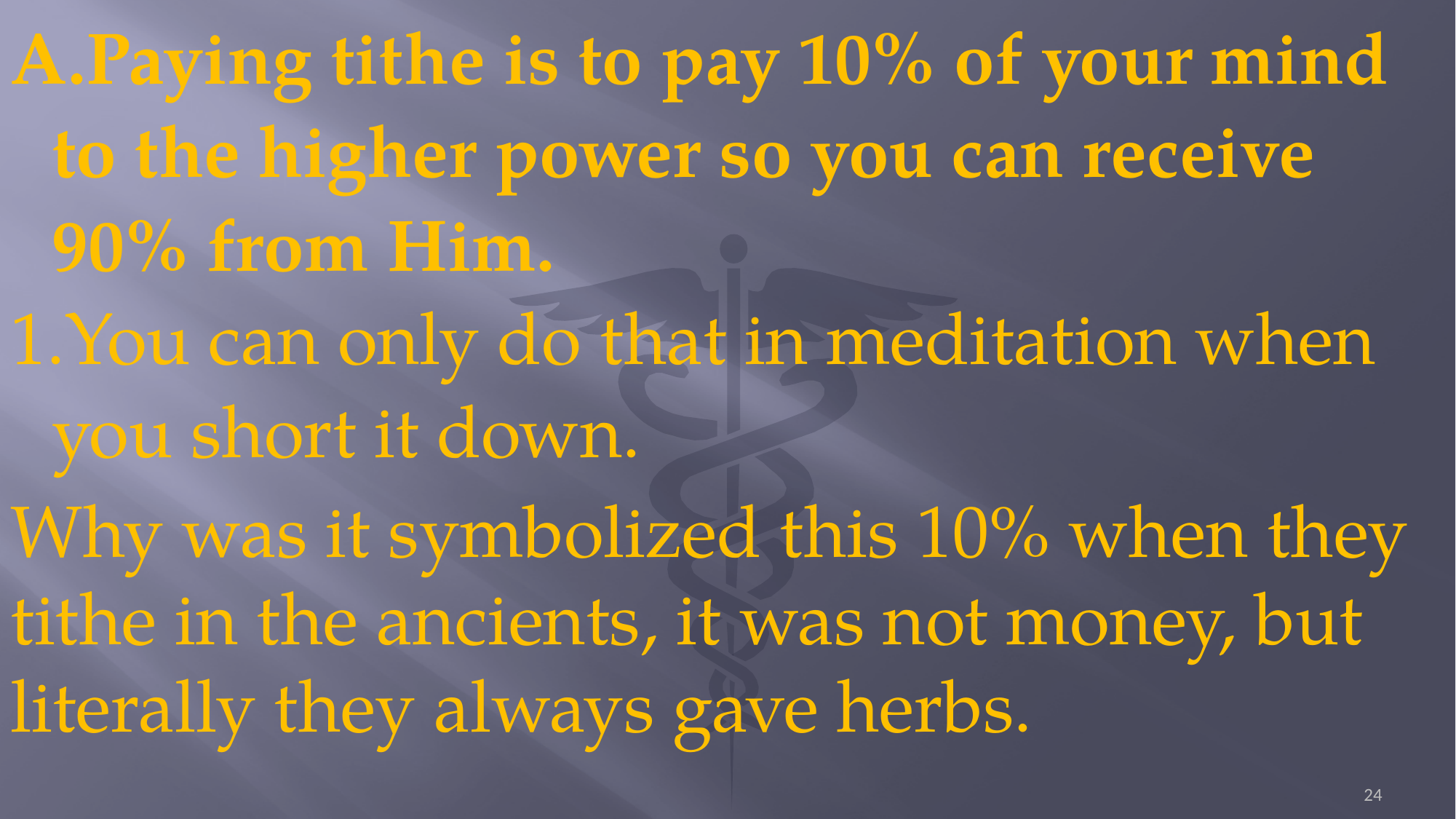

Paying tithe is to pay 10% of your mind to the higher power so you can receive 90% from Him.
You can only do that in meditation when you short it down.
Why was it symbolized this 10% when they tithe in the ancients, it was not money, but literally they always gave herbs.
24